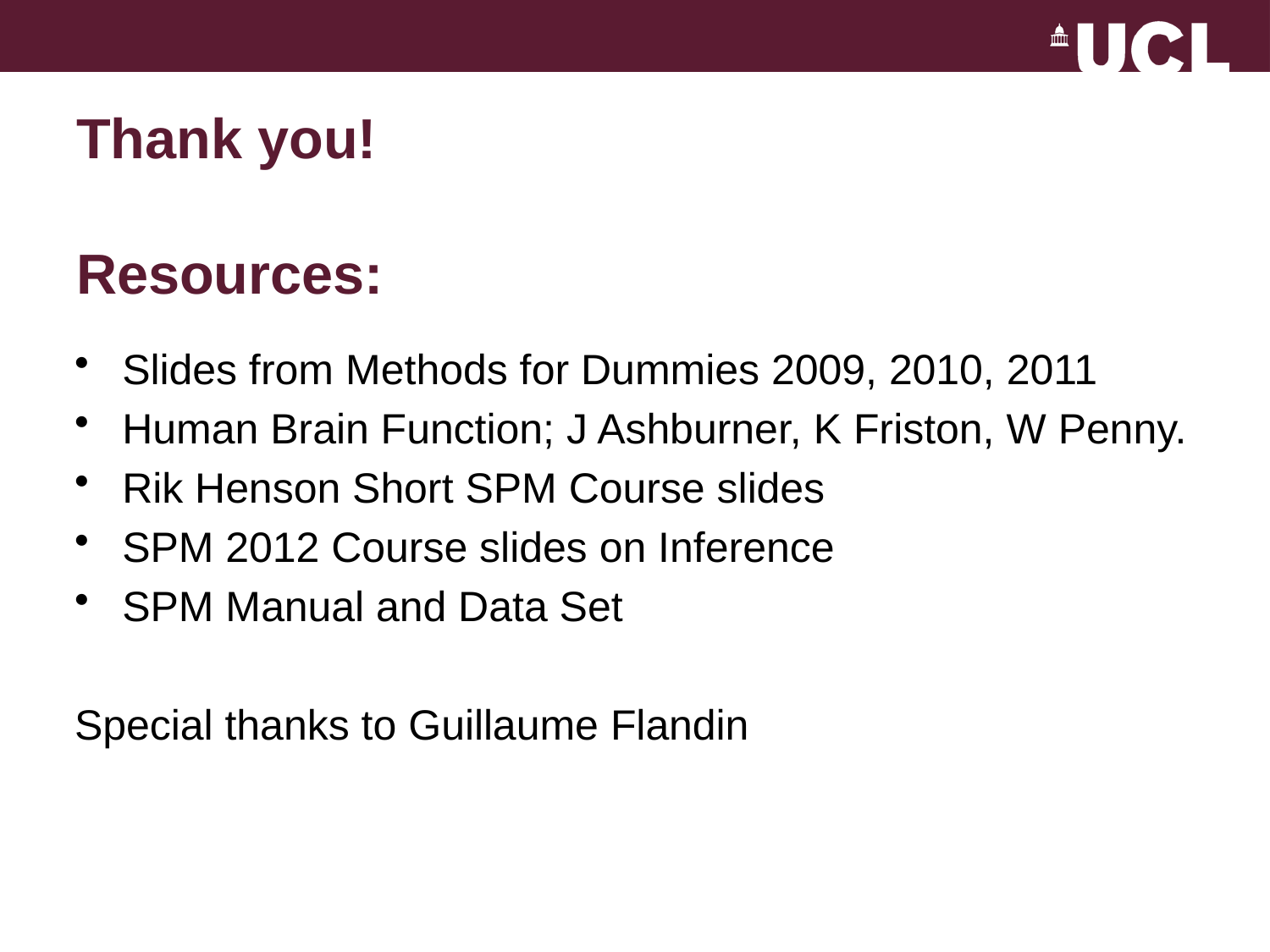

# Thank you! Resources:
Slides from Methods for Dummies 2009, 2010, 2011
Human Brain Function; J Ashburner, K Friston, W Penny.
Rik Henson Short SPM Course slides
SPM 2012 Course slides on Inference
SPM Manual and Data Set

Special thanks to Guillaume Flandin